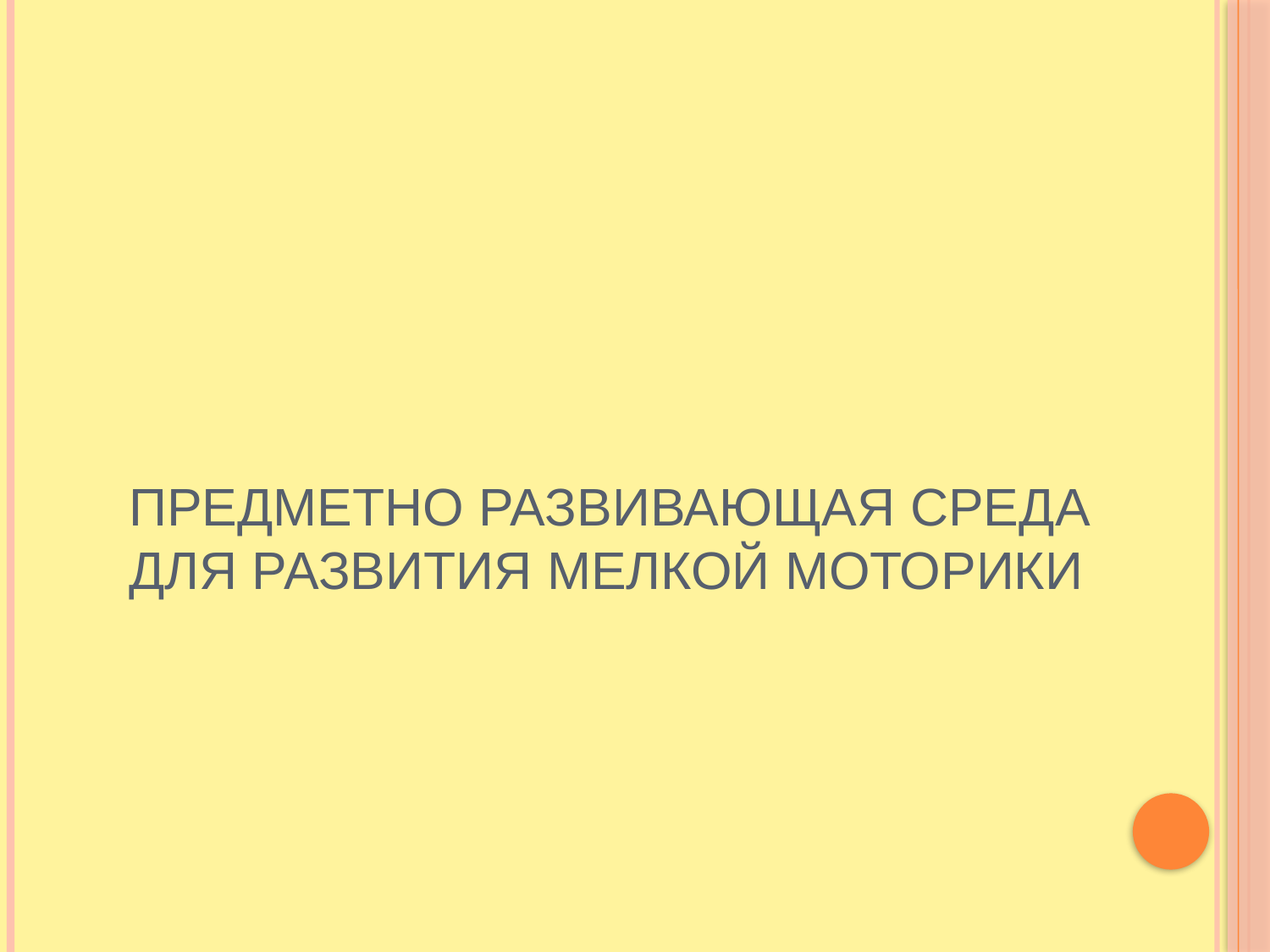

# Предметно развивающая среда для развития мелкой моторики